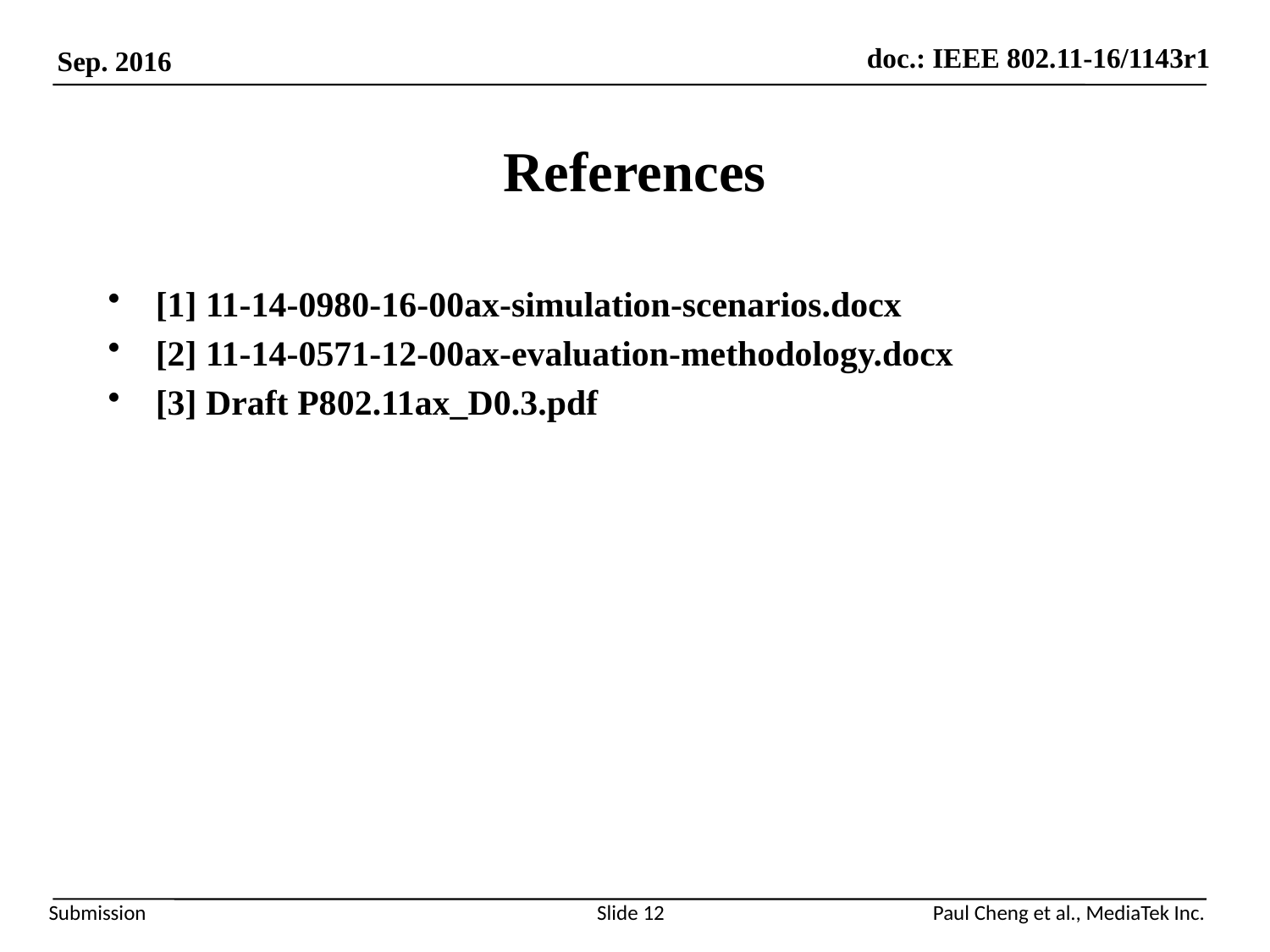

References
[1] 11-14-0980-16-00ax-simulation-scenarios.docx
[2] 11-14-0571-12-00ax-evaluation-methodology.docx
[3] Draft P802.11ax_D0.3.pdf
Slide 12